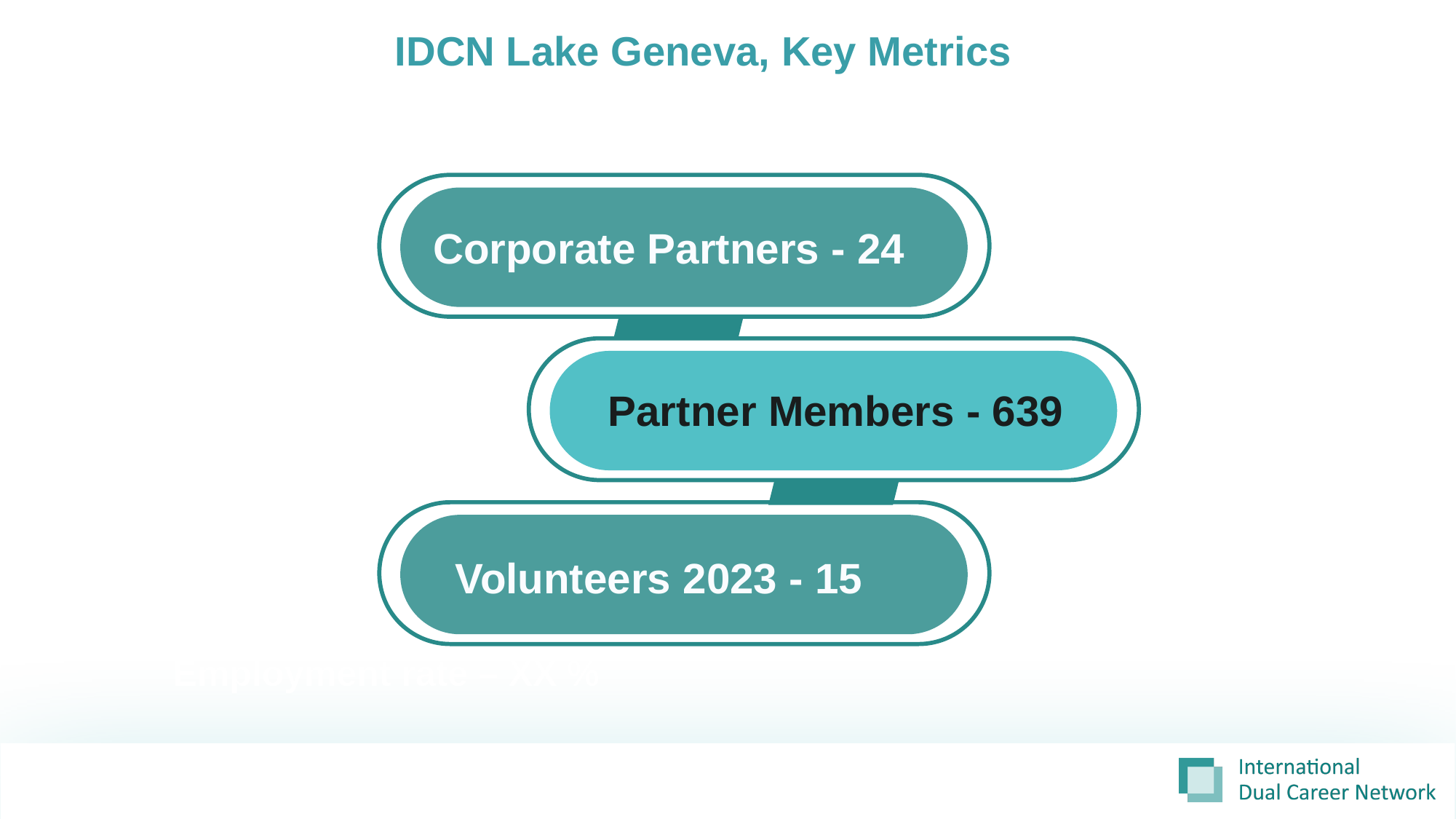

IDCN Lake Geneva, Key Metrics

Corporate Partners - 24

Partner Members - 639

Volunteers 2023 - 15
Employment rate – XX %